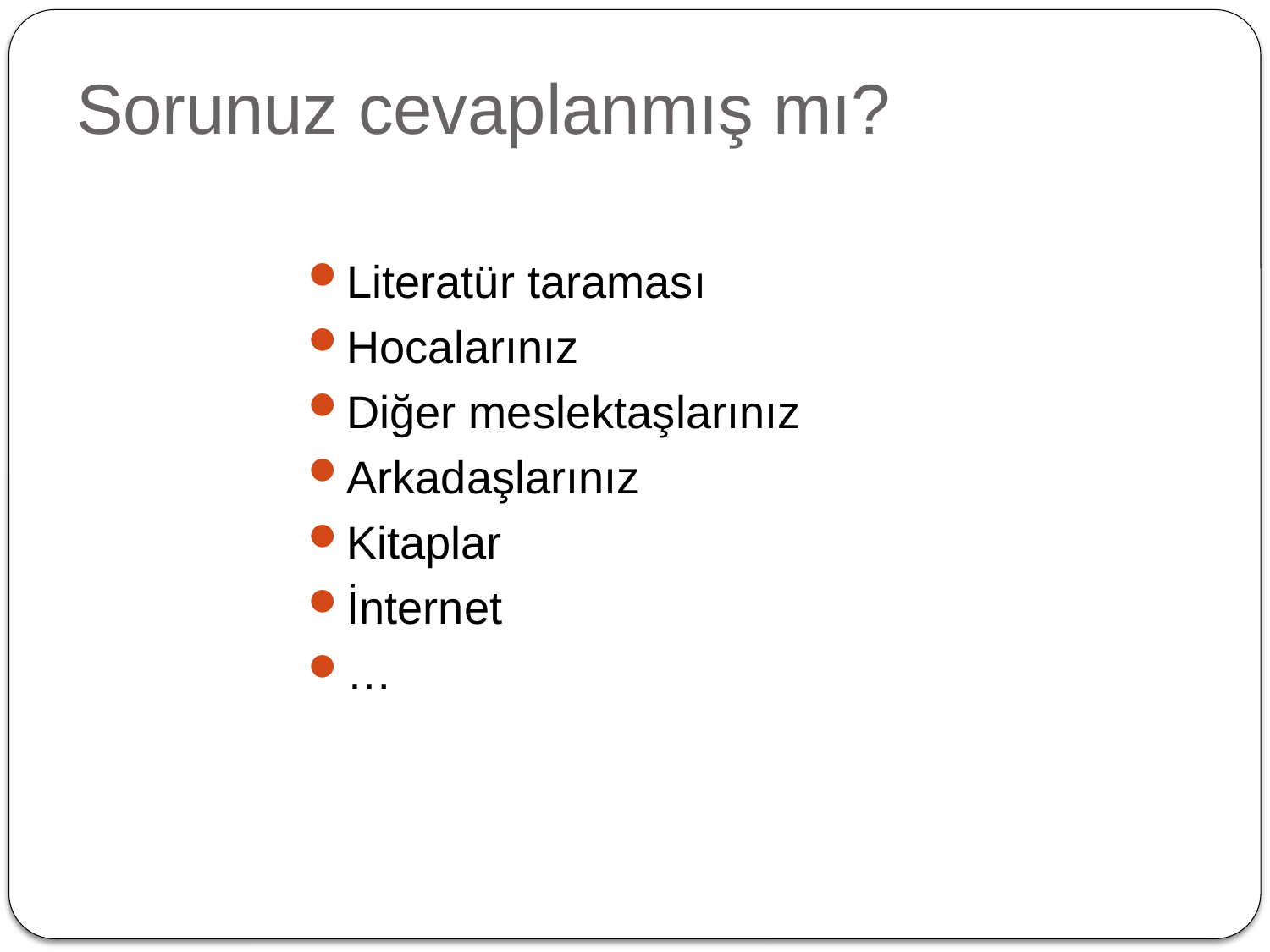

Sorunuz cevaplanmış mı?
Literatür taraması
Hocalarınız
Diğer meslektaşlarınız
Arkadaşlarınız
Kitaplar
İnternet
…